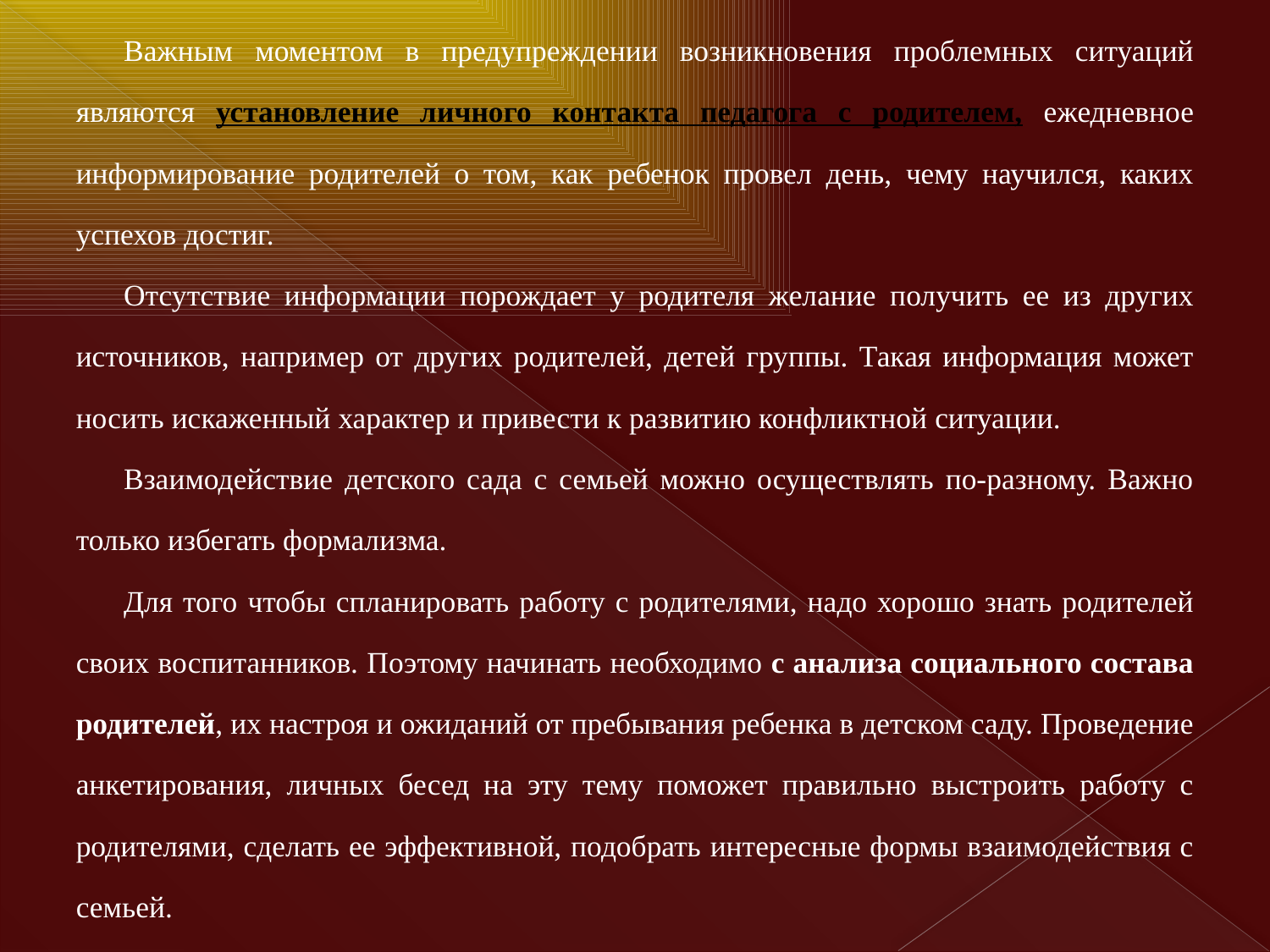

Важным моментом в предупреждении возникновения проблемных ситуаций являются установление личного контакта педагога с родителем, ежедневное информирование родителей о том, как ребенок провел день, чему научился, каких успехов достиг.
Отсутствие информации порождает у родителя желание получить ее из других источников, например от других родителей, детей группы. Такая информация может носить искаженный характер и привести к развитию конфликтной ситуации.
Взаимодействие детского сада с семьей можно осуществлять по-разному. Важно только избегать формализма.
Для того чтобы спланировать работу с родителями, надо хорошо знать родителей своих воспитанников. Поэтому начинать необходимо с анализа социального состава родителей, их настроя и ожиданий от пребывания ребенка в детском саду. Проведение анкетирования, личных бесед на эту тему поможет правильно выстроить работу с родителями, сделать ее эффективной, подобрать интересные формы взаимодействия с семьей.